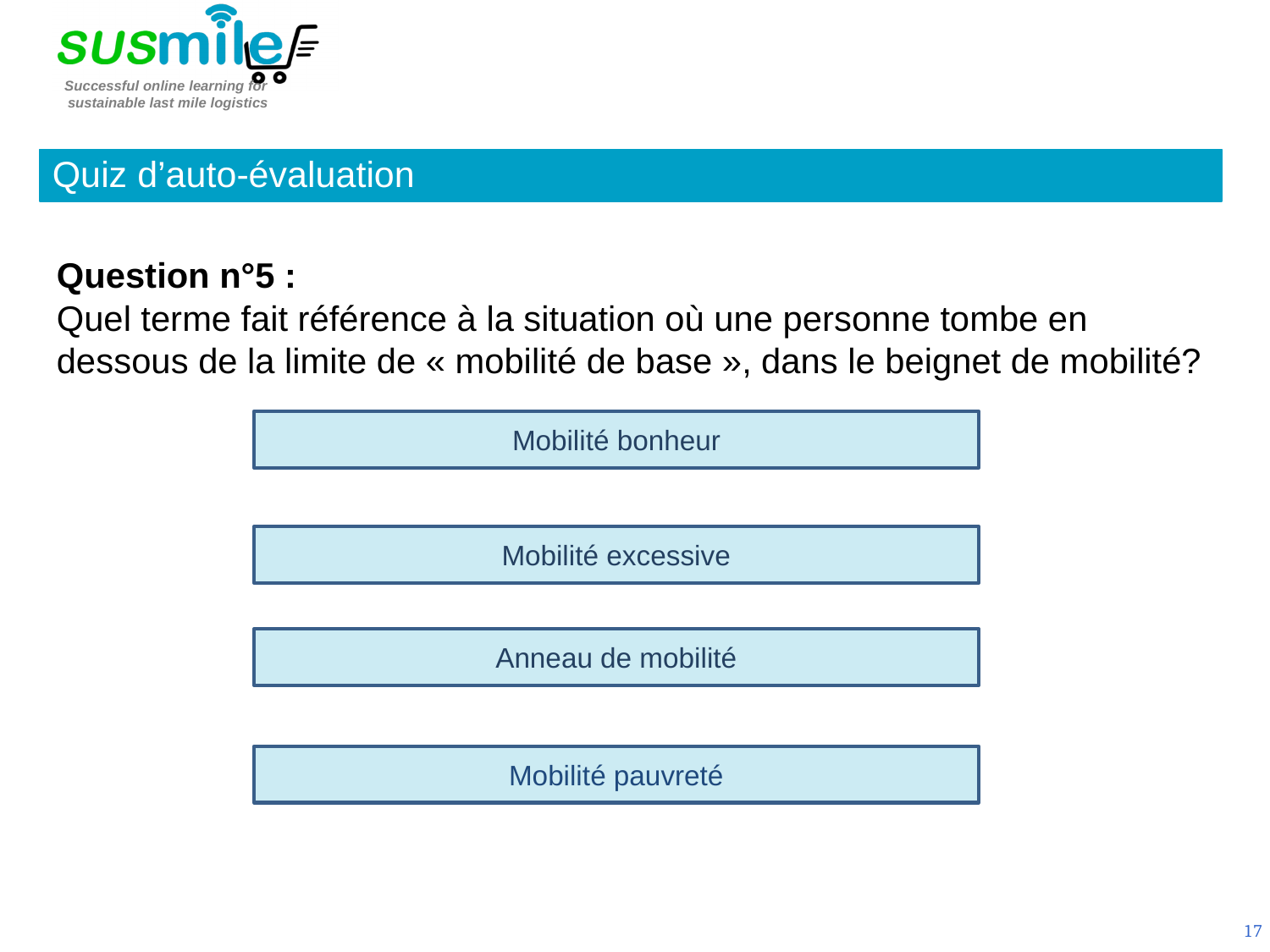

Quiz d’auto-évaluation
Question n°5 :
Quel terme fait référence à la situation où une personne tombe en dessous de la limite de « mobilité de base », dans le beignet de mobilité?

Mobilité bonheur
Mobilité excessive
Anneau de mobilité
Mobilité pauvreté
17